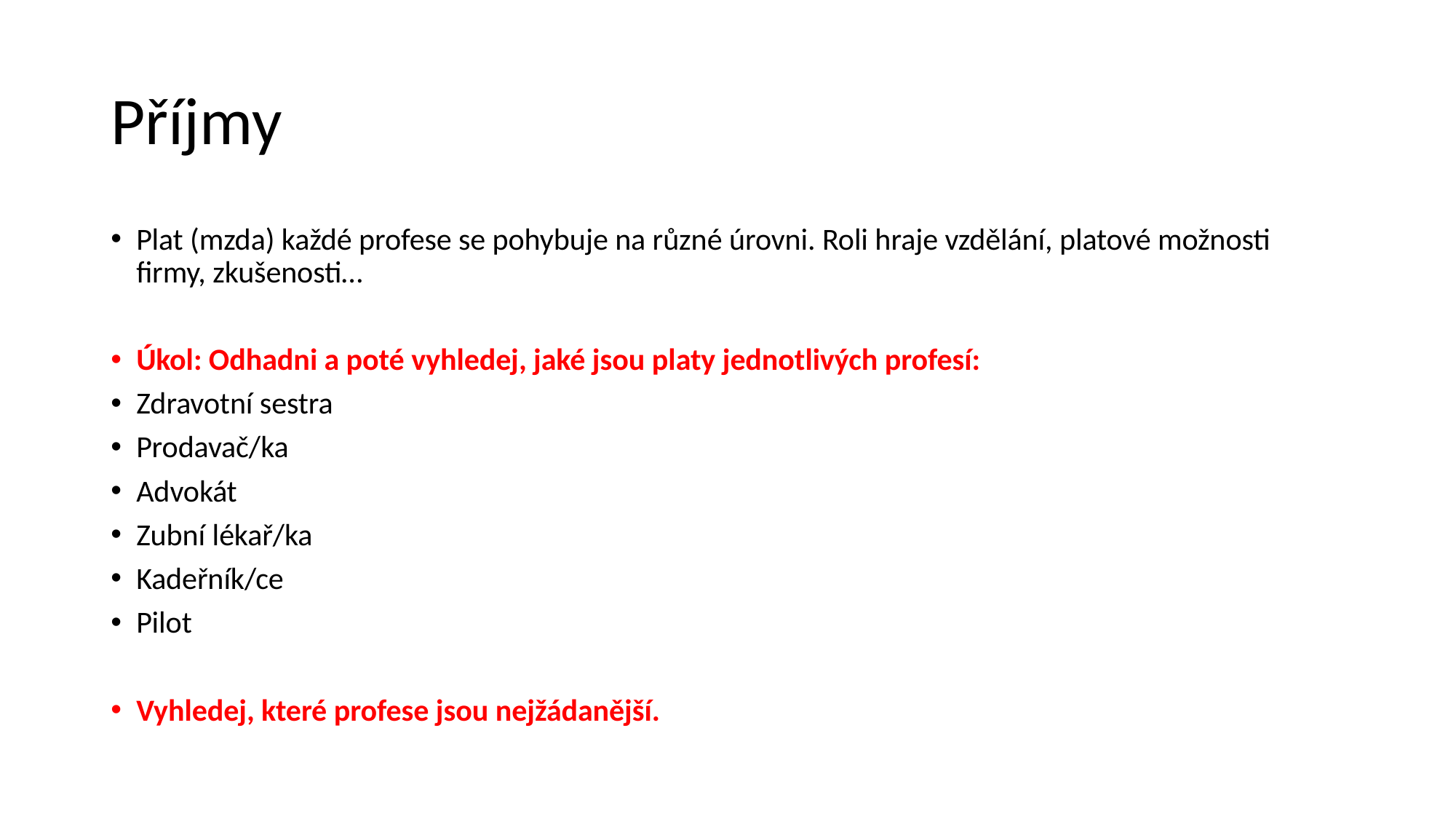

# Příjmy
Plat (mzda) každé profese se pohybuje na různé úrovni. Roli hraje vzdělání, platové možnosti firmy, zkušenosti…

Úkol: Odhadni a poté vyhledej, jaké jsou platy jednotlivých profesí:
Zdravotní sestra
Prodavač/ka
Advokát
Zubní lékař/ka
Kadeřník/ce
Pilot

Vyhledej, které profese jsou nejžádanější.